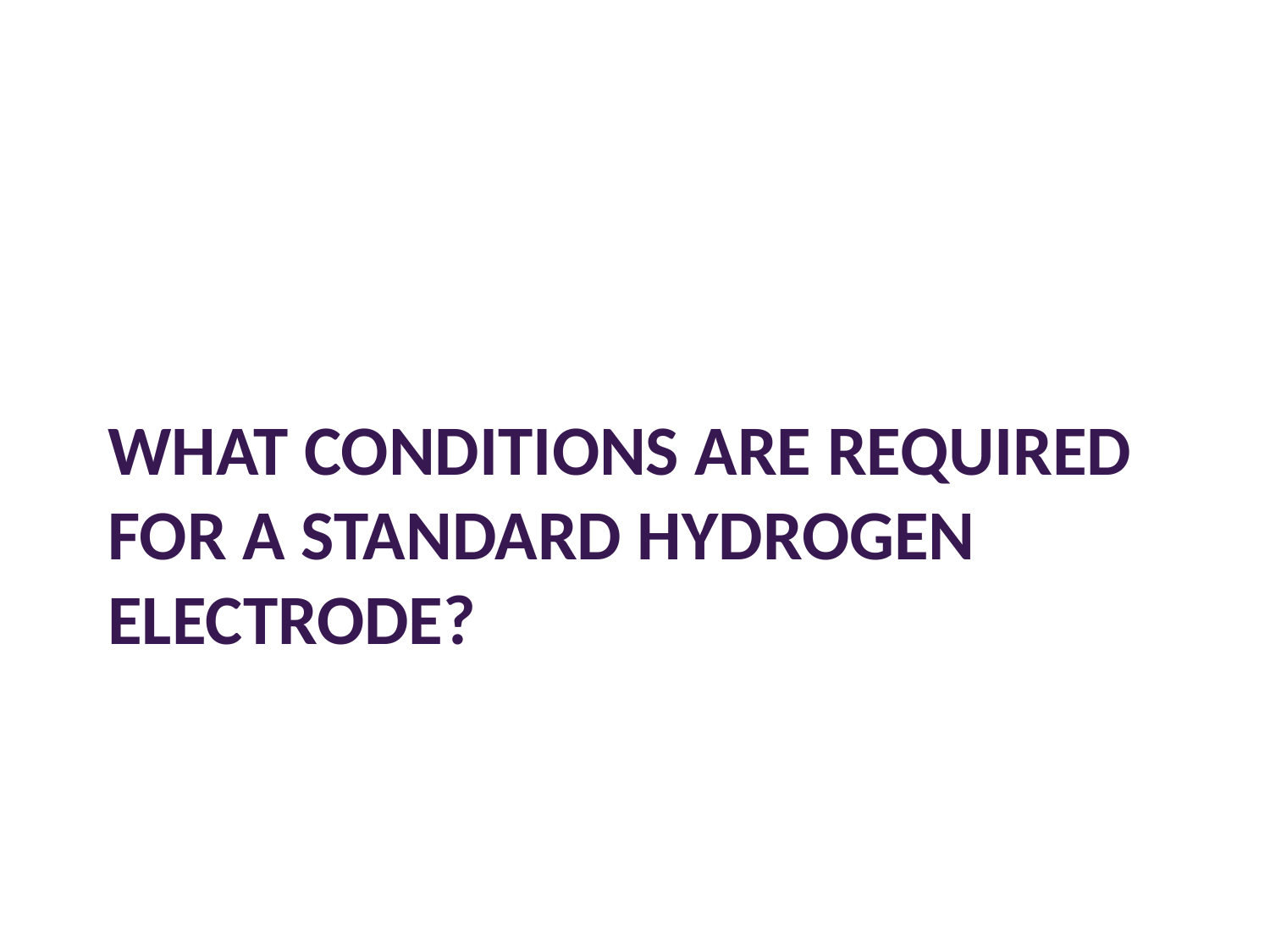

# What conditions are required for a standard hydrogen electrode?